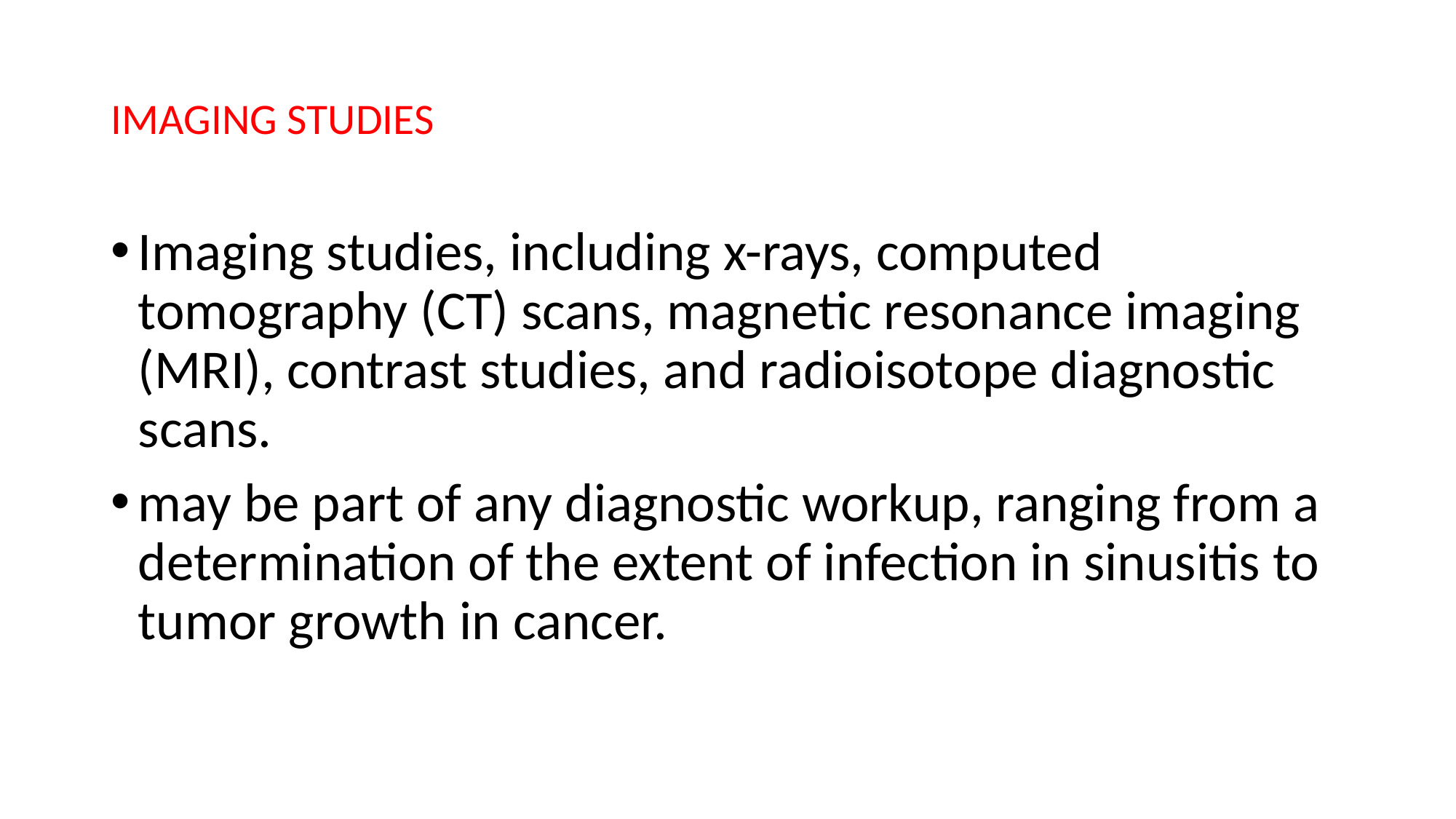

# IMAGING STUDIES
Imaging studies, including x-rays, computed tomography (CT) scans, magnetic resonance imaging (MRI), contrast studies, and radioisotope diagnostic scans.
may be part of any diagnostic workup, ranging from a determination of the extent of infection in sinusitis to tumor growth in cancer.